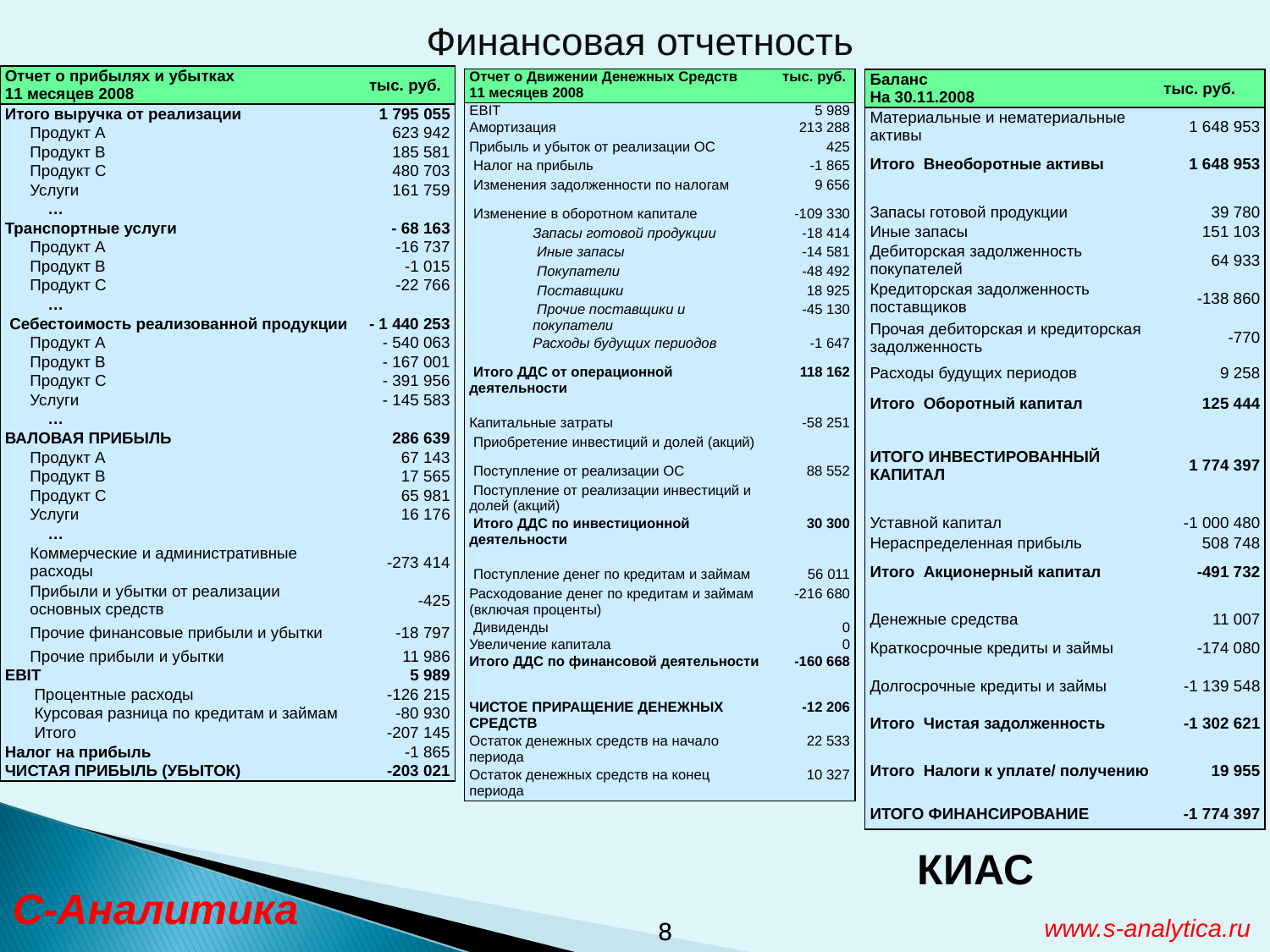

Финансовая отчетность
| Отчет о прибылях и убытках 11 месяцев 2008 | тыс. руб. |
| --- | --- |
| Итого выручка от реализации | 1 795 055 |
| Продукт A | 623 942 |
| Продукт B | 185 581 |
| Продукт C | 480 703 |
| Услуги | 161 759 |
| … |  |
| Транспортные услуги | - 68 163 |
| Продукт A | -16 737 |
| Продукт B | -1 015 |
| Продукт C | -22 766 |
| … |  |
| Себестоимость реализованной продукции | - 1 440 253 |
| Продукт A | - 540 063 |
| Продукт B | - 167 001 |
| Продукт C | - 391 956 |
| Услуги | - 145 583 |
| … |  |
| ВАЛОВАЯ ПРИБЫЛЬ | 286 639 |
| Продукт A | 67 143 |
| Продукт B | 17 565 |
| Продукт C | 65 981 |
| Услуги | 16 176 |
| … |  |
| Коммерческие и административные расходы | -273 414 |
| Прибыли и убытки от реализации основных средств | -425 |
| Прочие финансовые прибыли и убытки | -18 797 |
| Прочие прибыли и убытки | 11 986 |
| EBIT | 5 989 |
| Процентные расходы | -126 215 |
| Курсовая разница по кредитам и займам | -80 930 |
| Итого | -207 145 |
| Налог на прибыль | -1 865 |
| ЧИСТАЯ ПРИБЫЛЬ (УБЫТОК) | -203 021 |
| Отчет о Движении Денежных Средств 11 месяцев 2008 | тыс. руб. |
| --- | --- |
| EBIT | 5 989 |
| Амортизация | 213 288 |
| Прибыль и убыток от реализации ОС | 425 |
| Налог на прибыль | -1 865 |
| Изменения задолженности по налогам | 9 656 |
| Изменение в оборотном капитале | -109 330 |
| Запасы готовой продукции | -18 414 |
| Иные запасы | -14 581 |
| Покупатели | -48 492 |
| Поставщики | 18 925 |
| Прочие поставщики и покупатели | -45 130 |
| Расходы будущих периодов | -1 647 |
| Итого ДДС от операционной деятельности | 118 162 |
|  |  |
| Капитальные затраты | -58 251 |
| Приобретение инвестиций и долей (акций) |  |
| Поступление от реализации ОС | 88 552 |
| Поступление от реализации инвестиций и долей (акций) |  |
| Итого ДДС по инвестиционной деятельности | 30 300 |
|  |  |
| Поступление денег по кредитам и займам | 56 011 |
| Расходование денег по кредитам и займам (включая проценты) | -216 680 |
| Дивиденды | 0 |
| Увеличение капитала | 0 |
| Итого ДДС по финансовой деятельности | -160 668 |
|  |  |
| ЧИСТОЕ ПРИРАЩЕНИЕ ДЕНЕЖНЫХ СРЕДСТВ | -12 206 |
| Остаток денежных средств на начало периода | 22 533 |
| Остаток денежных средств на конец периода | 10 327 |
| Баланс На 30.11.2008 | тыс. руб. |  |
| --- | --- | --- |
| Материальные и нематериальные активы |  | 1 648 953 |
| Итого Внеоборотные активы |  | 1 648 953 |
|  |  |  |
| Запасы готовой продукции |  | 39 780 |
| Иные запасы |  | 151 103 |
| Дебиторская задолженность покупателей |  | 64 933 |
| Кредиторская задолженность поставщиков |  | -138 860 |
| Прочая дебиторская и кредиторская задолженность |  | -770 |
| Расходы будущих периодов |  | 9 258 |
| Итого Оборотный капитал |  | 125 444 |
|  |  |  |
| ИТОГО ИНВЕСТИРОВАННЫЙ КАПИТАЛ |  | 1 774 397 |
|  |  |  |
| Уставной капитал |  | -1 000 480 |
| Нераспределенная прибыль |  | 508 748 |
| Итого Акционерный капитал |  | -491 732 |
|  |  |  |
| Денежные средства |  | 11 007 |
| Краткосрочные кредиты и займы |  | -174 080 |
| Долгосрочные кредиты и займы |  | -1 139 548 |
| Итого Чистая задолженность |  | -1 302 621 |
|  |  |  |
| Итого Налоги к уплате/ получению |  | 19 955 |
|  |  |  |
| ИТОГО ФИНАНСИРОВАНИЕ |  | -1 774 397 |
КИАС
С-Аналитика
8
8
www.s-analytica.ru